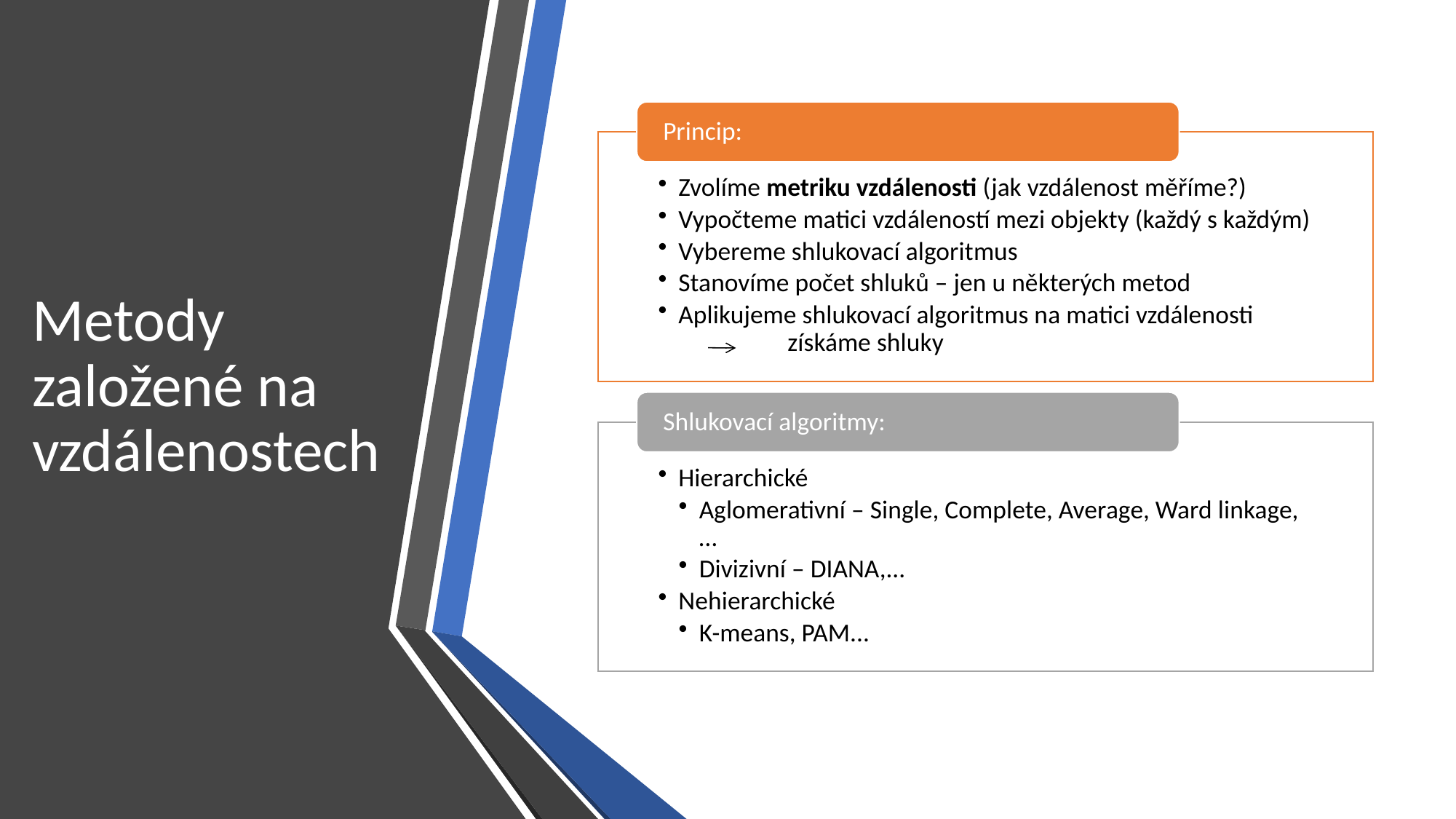

Metody založené na vzdálenostech
Zvolíme metriku vzdálenosti (jak vzdálenost měříme?)
Vypočteme matici vzdáleností mezi objekty (každý s každým)
Vybereme shlukovací algoritmus
Stanovíme počet shluků – jen u některých metod
Aplikujeme shlukovací algoritmus na matici vzdálenosti       	získáme shluky
Princip:
Hierarchické
Aglomerativní – Single, Complete, Average, Ward linkage, …
Divizivní – DIANA,...
Nehierarchické
K-means, PAM...
Shlukovací algoritmy: